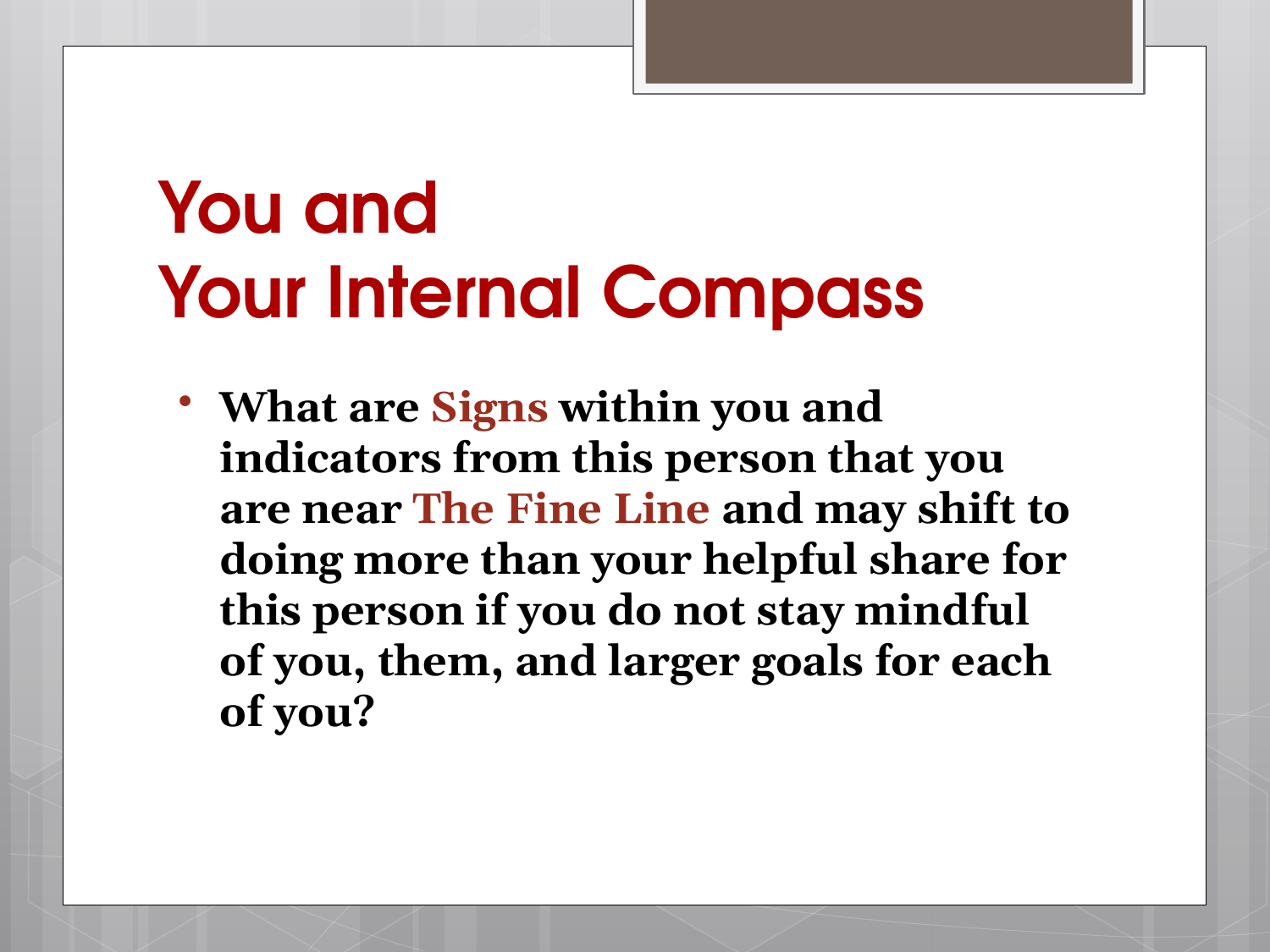

# You and Your Internal Compass

What are Signs within you and indicators from this person that you are near The Fine Line and may shift to doing more than your helpful share for this person if you do not stay mindful of you, them, and larger goals for each of you?